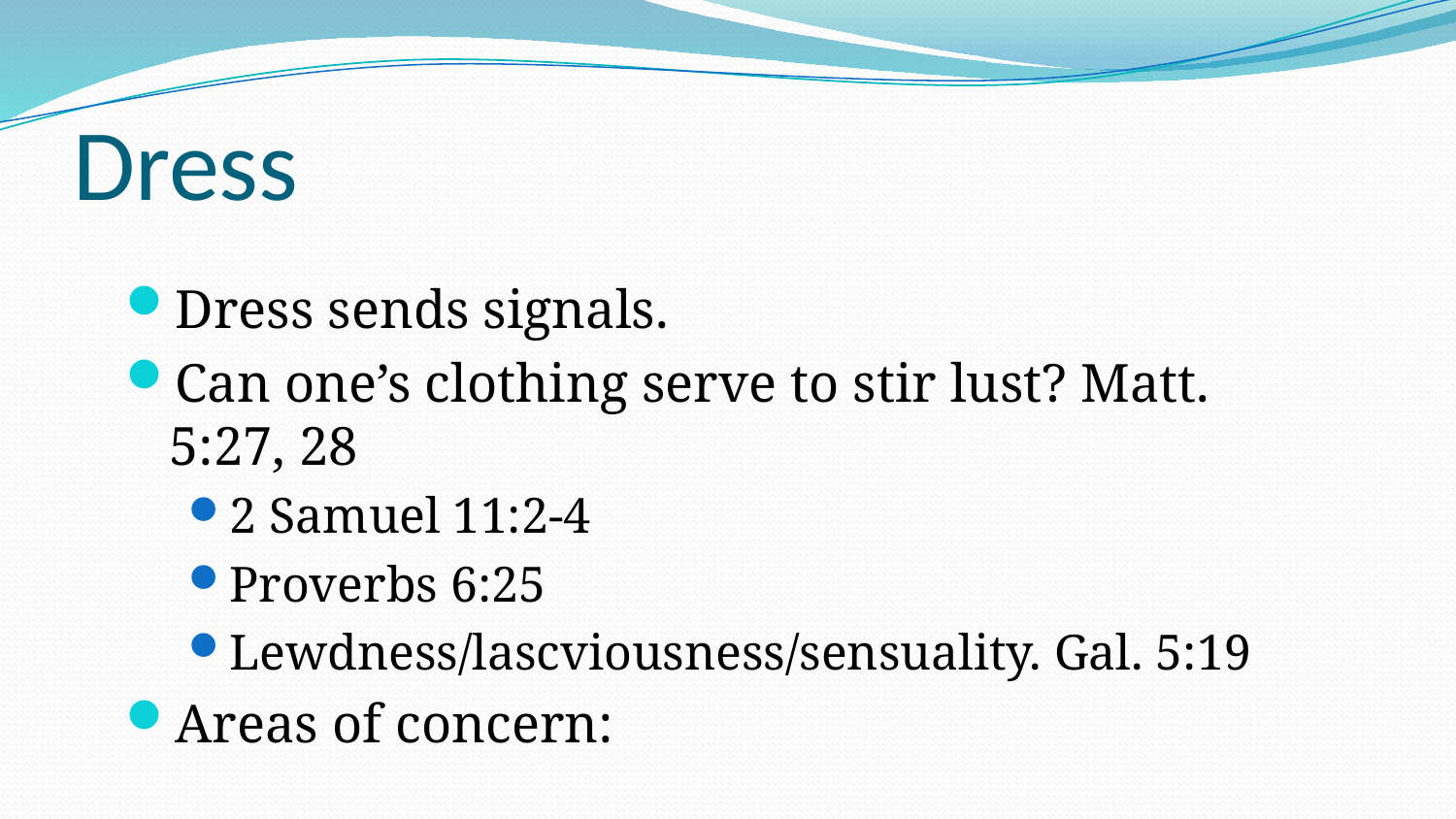

# Dress
Dress sends signals.
Can one’s clothing serve to stir lust? Matt. 5:27, 28
2 Samuel 11:2-4
Proverbs 6:25
Lewdness/lascviousness/sensuality. Gal. 5:19
Areas of concern: